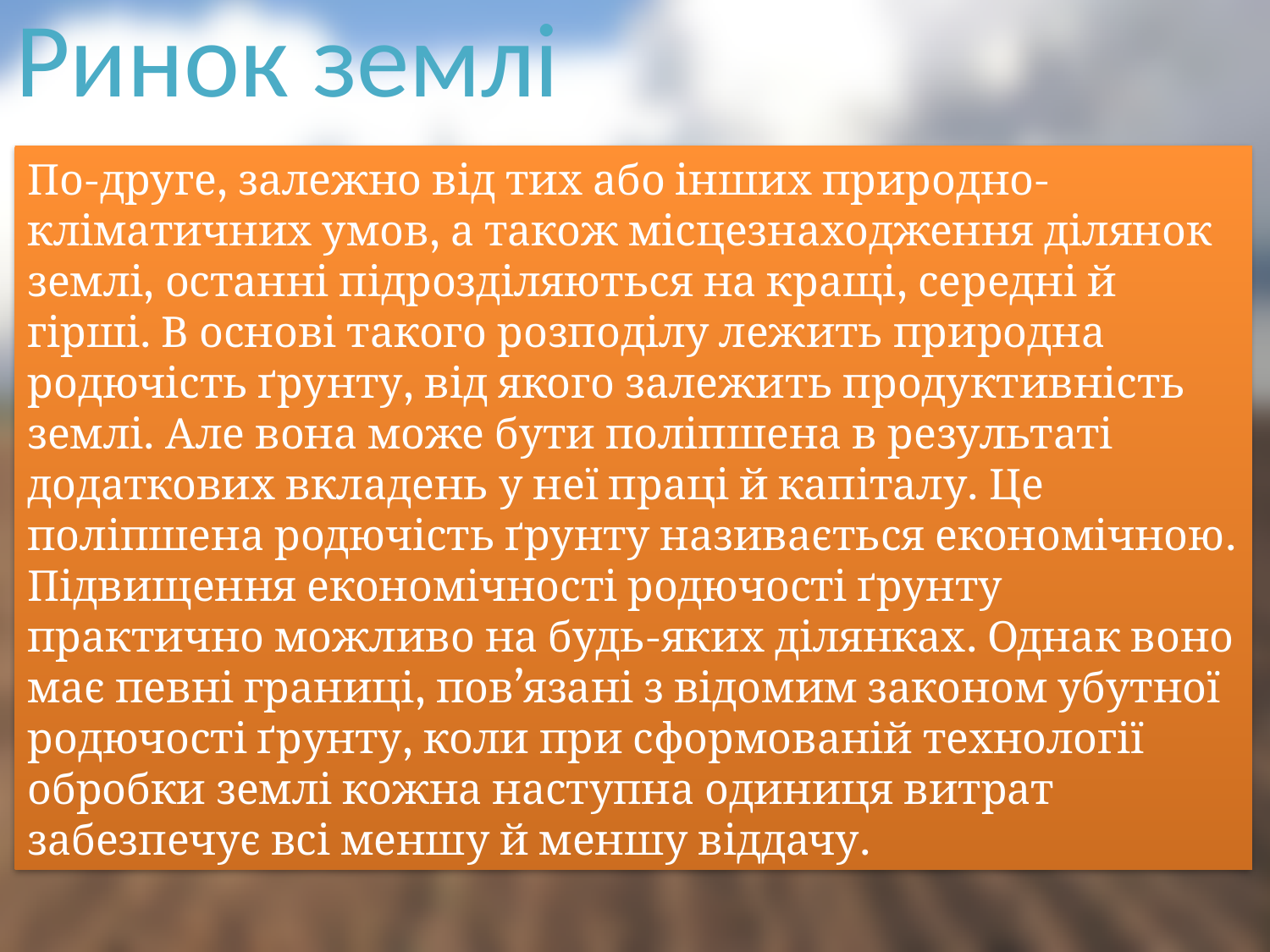

Ринок землі
По-друге, залежно від тих або інших природно-кліматичних умов, а також місцезнаходження ділянок землі, останні підрозділяються на кращі, середні й гірші. В основі такого розподілу лежить природна родючість ґрунту, від якого залежить продуктивність землі. Але вона може бути поліпшена в результаті додаткових вкладень у неї праці й капіталу. Це поліпшена родючість ґрунту називається економічною. Підвищення економічності родючості ґрунту практично можливо на будь-яких ділянках. Однак воно має певні границі, пов’язані з відомим законом убутної родючості ґрунту, коли при сформованій технології обробки землі кожна наступна одиниця витрат забезпечує всі меншу й меншу віддачу.